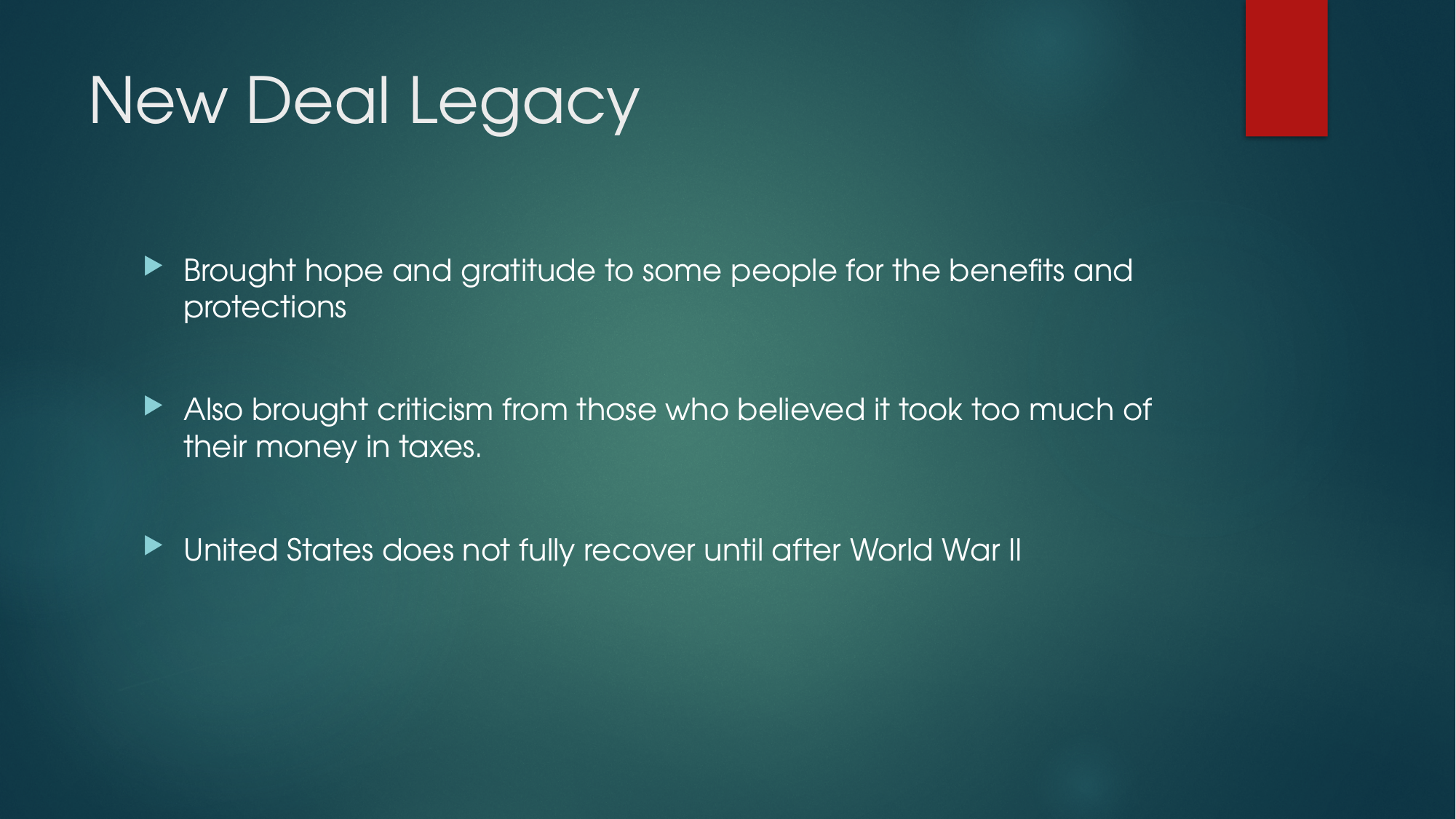

# New Deal Legacy
Brought hope and gratitude to some people for the benefits and protections

Also brought criticism from those who believed it took too much of their money in taxes.

United States does not fully recover until after World War II